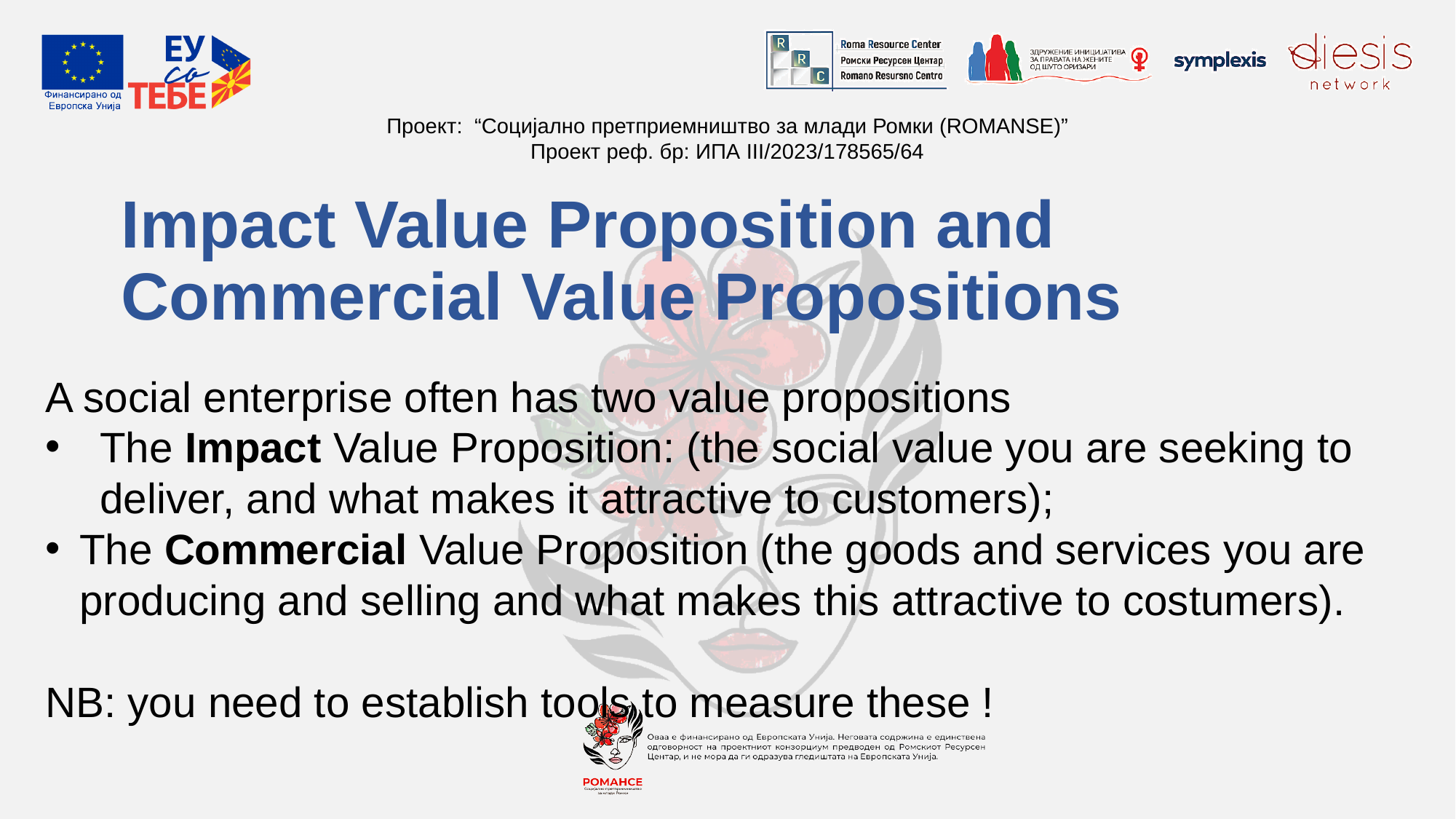

# Impact Value Proposition and Commercial Value Propositions

A social enterprise often has two value propositions
The Impact Value Proposition: (the social value you are seeking to deliver, and what makes it attractive to customers);
The Commercial Value Proposition (the goods and services you are producing and selling and what makes this attractive to costumers).

NB: you need to establish tools to measure these !